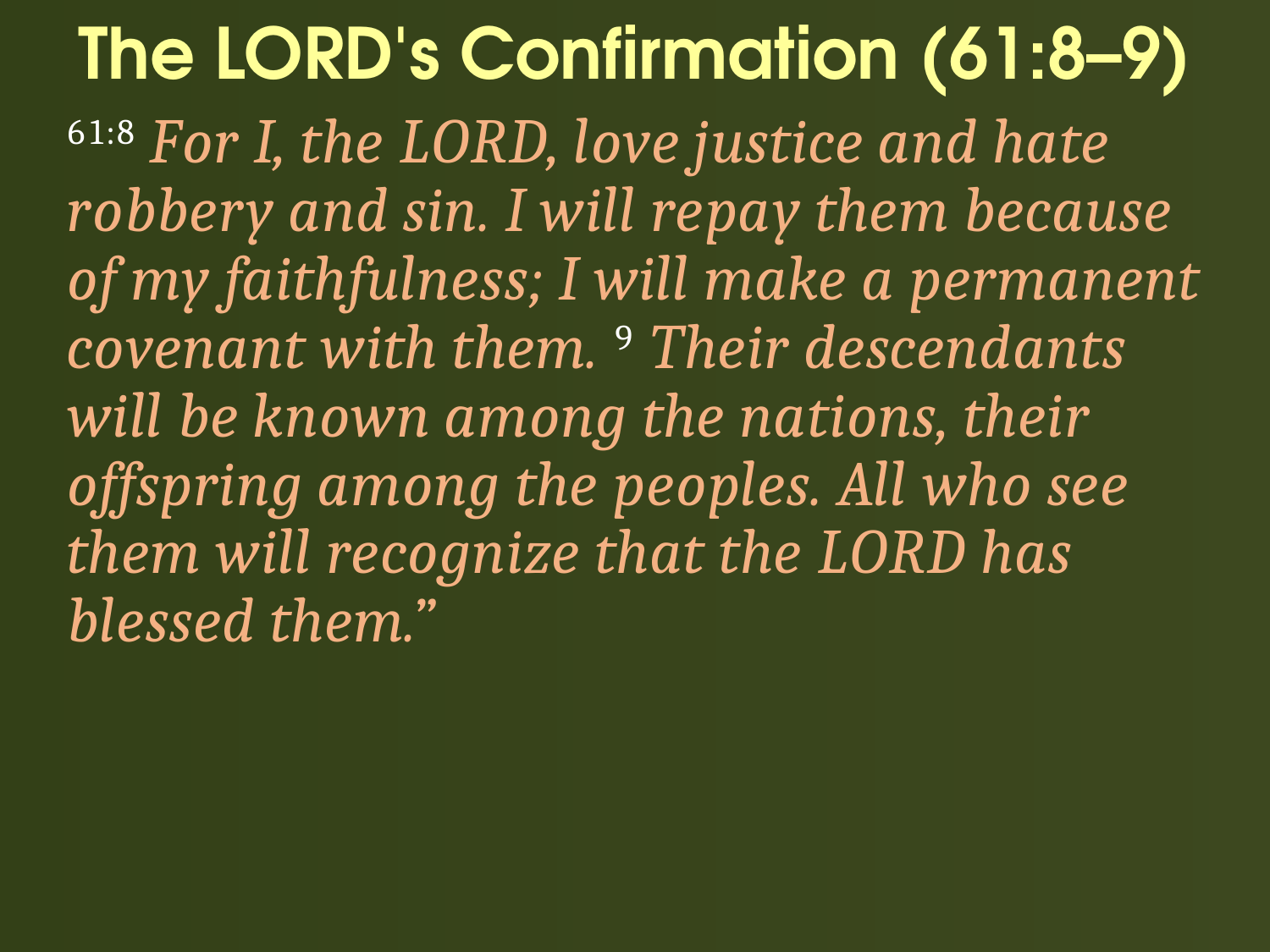

# The LORD's Confirmation (61:8–9)
61:8 For I, the LORD, love justice and hate robbery and sin. I will repay them because of my faithfulness; I will make a permanent covenant with them. 9 Their descendants will be known among the nations, their offspring among the peoples. All who see them will recognize that the LORD has blessed them.”